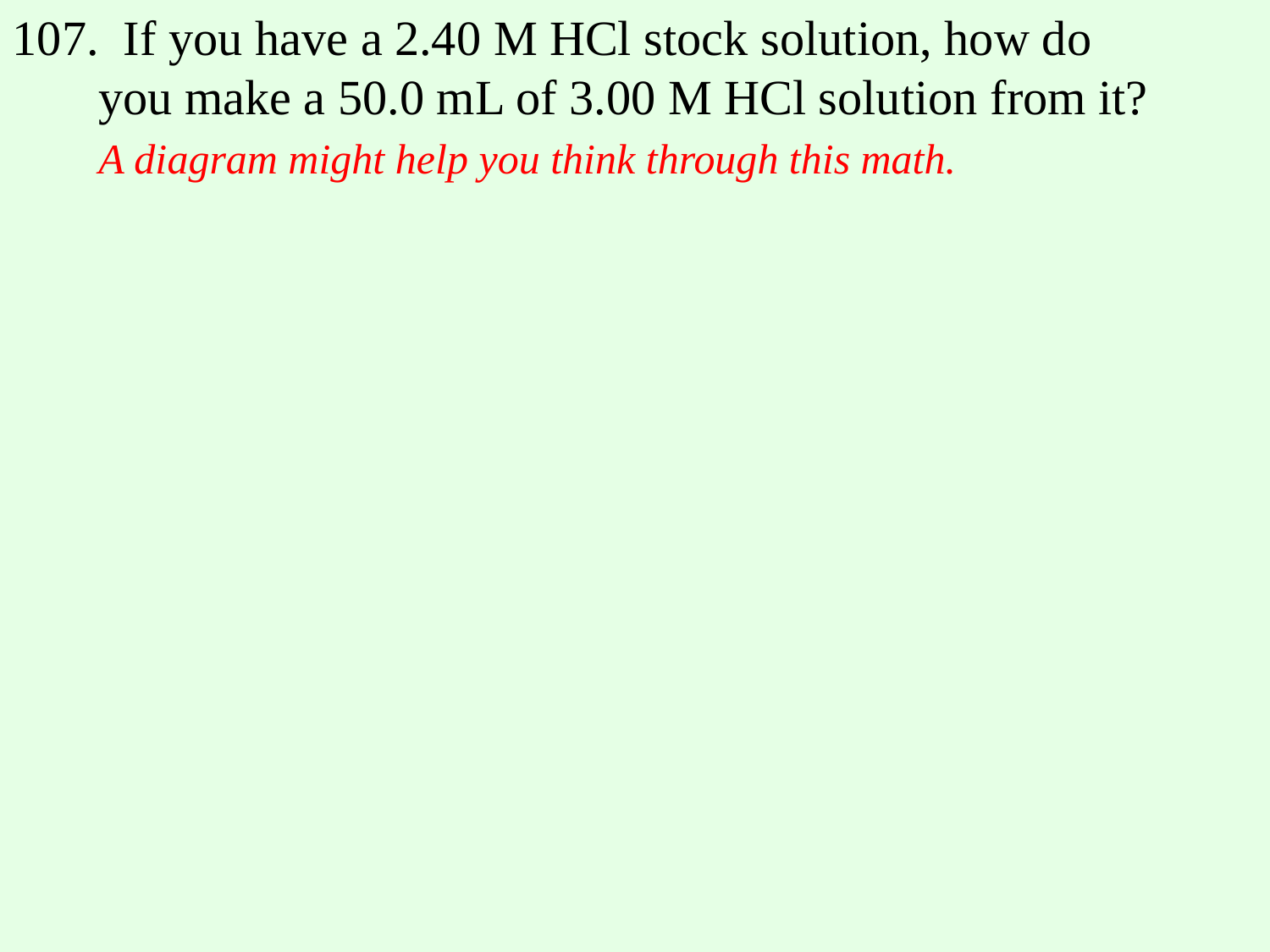

107.  If you have a 2.40 M HCl stock solution, how do
       you make a 50.0 mL of 3.00 M HCl solution from it?
       A diagram might help you think through this math.